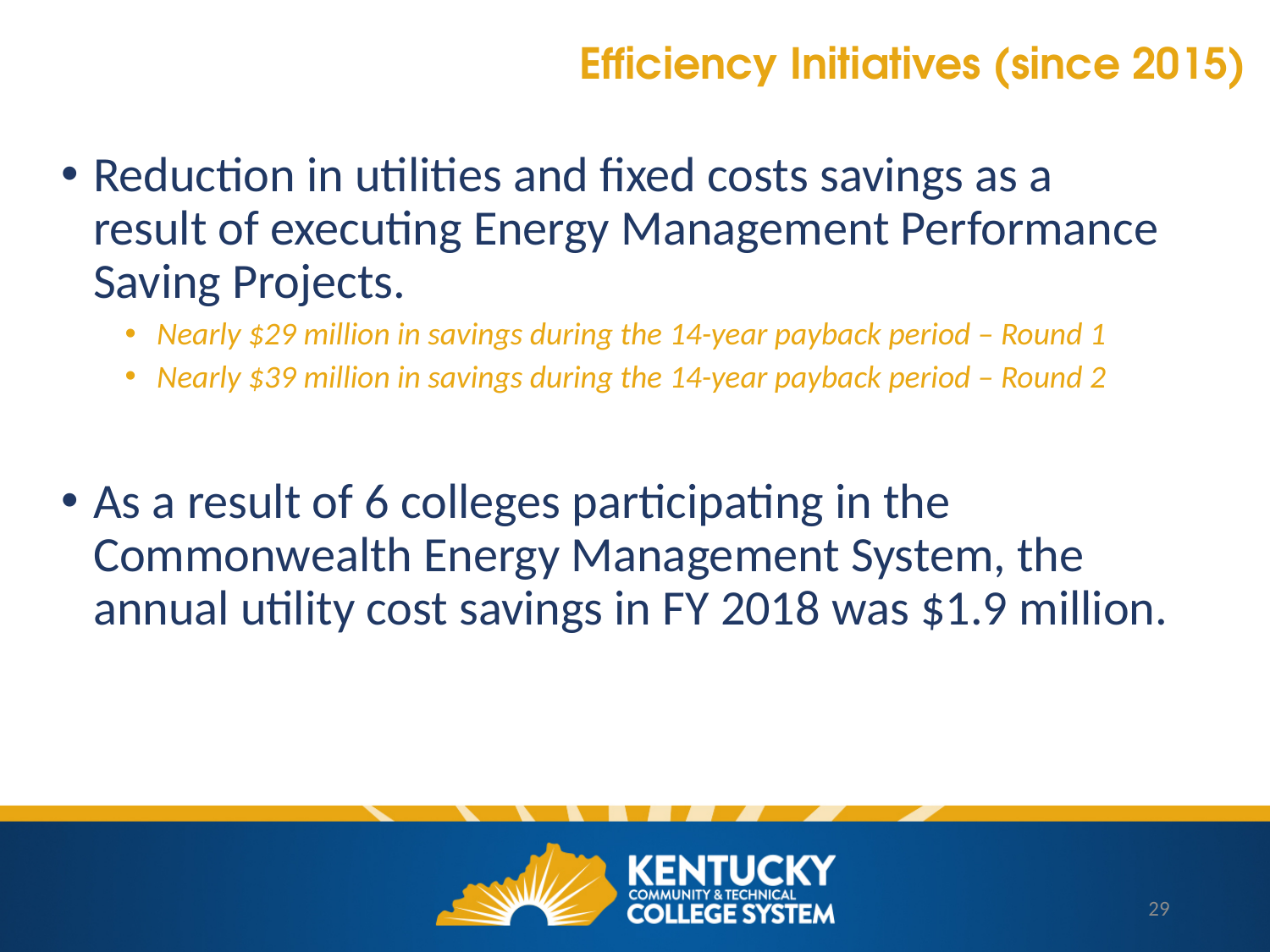

# Efficiency Initiatives (since 2015)
Reduction in utilities and fixed costs savings as a result of executing Energy Management Performance Saving Projects.
Nearly $29 million in savings during the 14-year payback period – Round 1
Nearly $39 million in savings during the 14-year payback period – Round 2

As a result of 6 colleges participating in the Commonwealth Energy Management System, the annual utility cost savings in FY 2018 was $1.9 million.

29